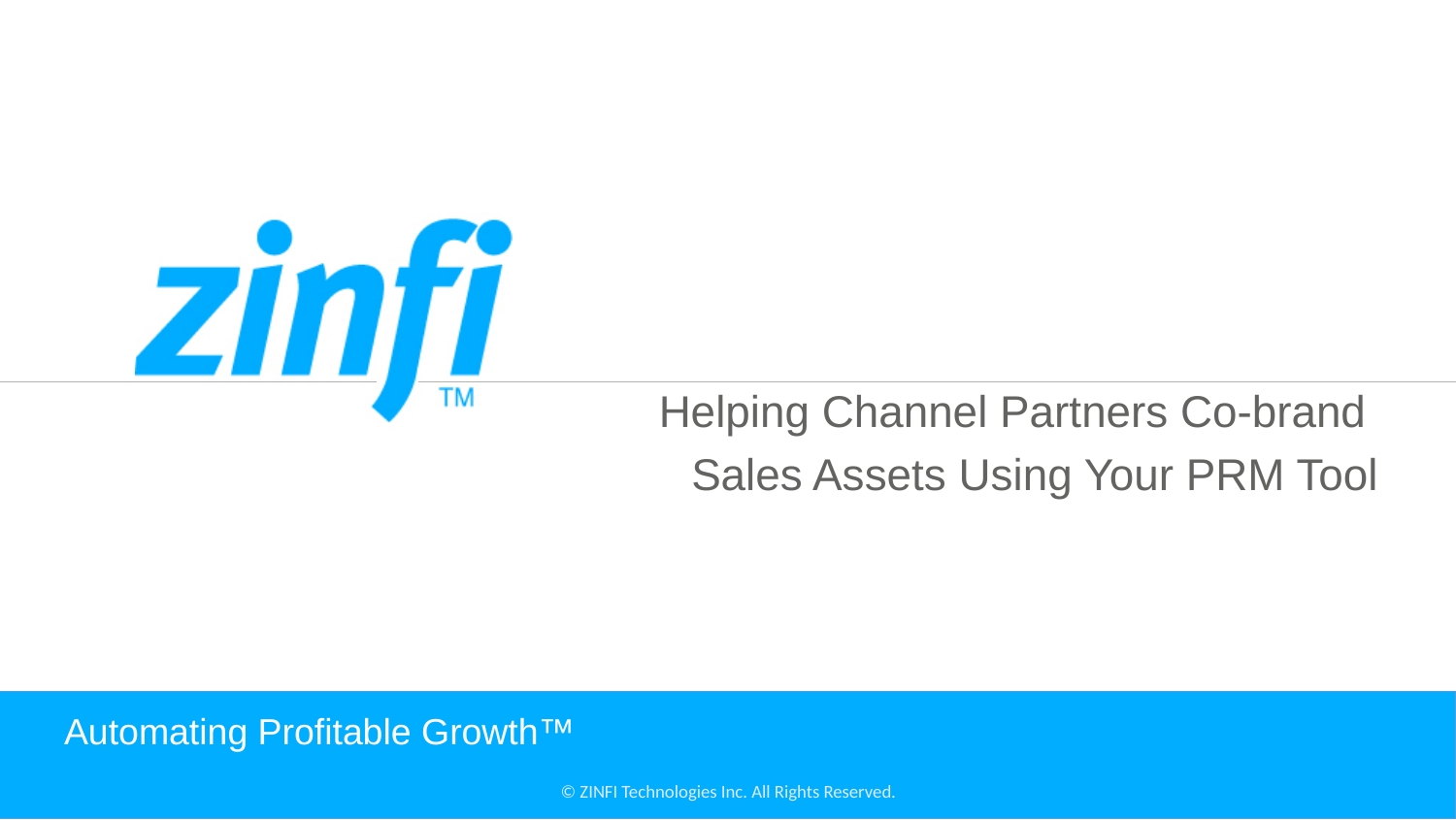

Helping Channel Partners Co-brand
Sales Assets Using Your PRM Tool
# Automating Profitable Growth™